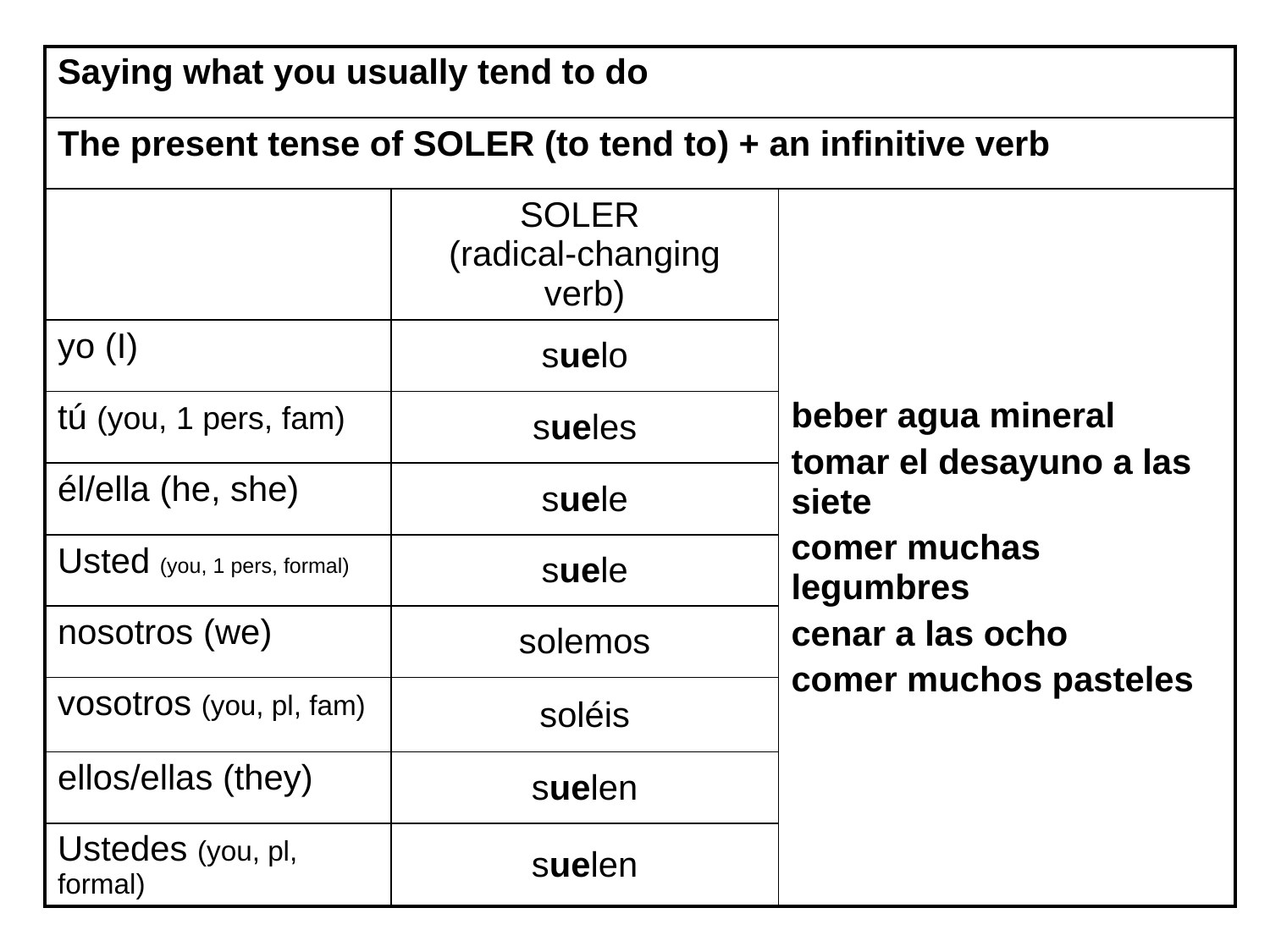

| Saying what you usually tend to do |  |  |
| --- | --- | --- |
| The present tense of SOLER (to tend to) + an infinitive verb |  |  |
|  | SOLER (radical-changing verb) | beber agua mineral tomar el desayuno a las siete comer muchas legumbres cenar a las ocho comer muchos pasteles |
| yo (I) | suelo |  |
| tú (you, 1 pers, fam) | sueles |  |
| él/ella (he, she) | suele |  |
| Usted (you, 1 pers, formal) | suele |  |
| nosotros (we) | solemos |  |
| vosotros (you, pl, fam) | soléis |  |
| ellos/ellas (they) | suelen |  |
| Ustedes (you, pl, formal) | suelen |  |